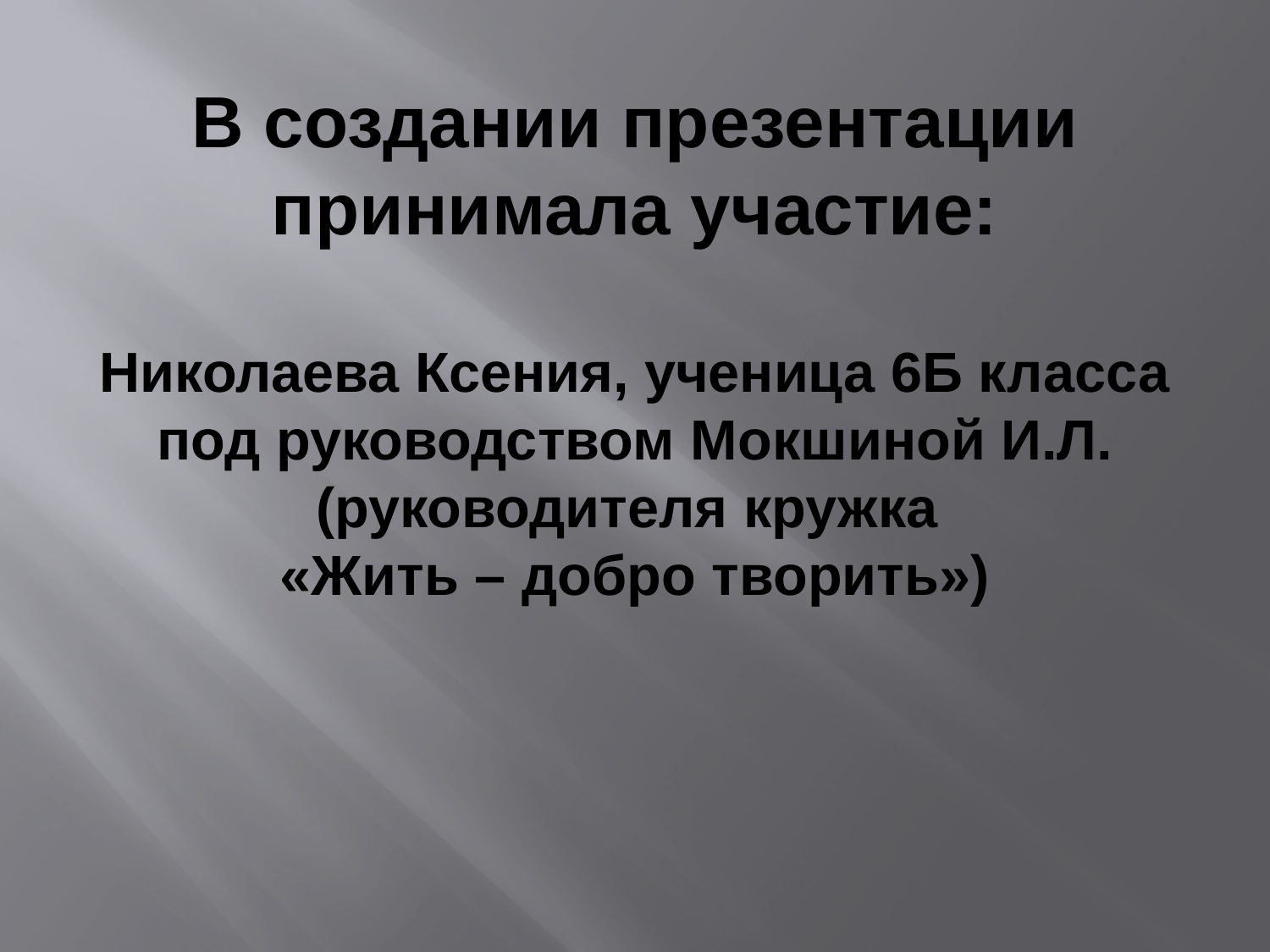

# В создании презентации принимала участие: Николаева Ксения, ученица 6Б класса под руководством Мокшиной И.Л. (руководителя кружка «Жить – добро творить»)